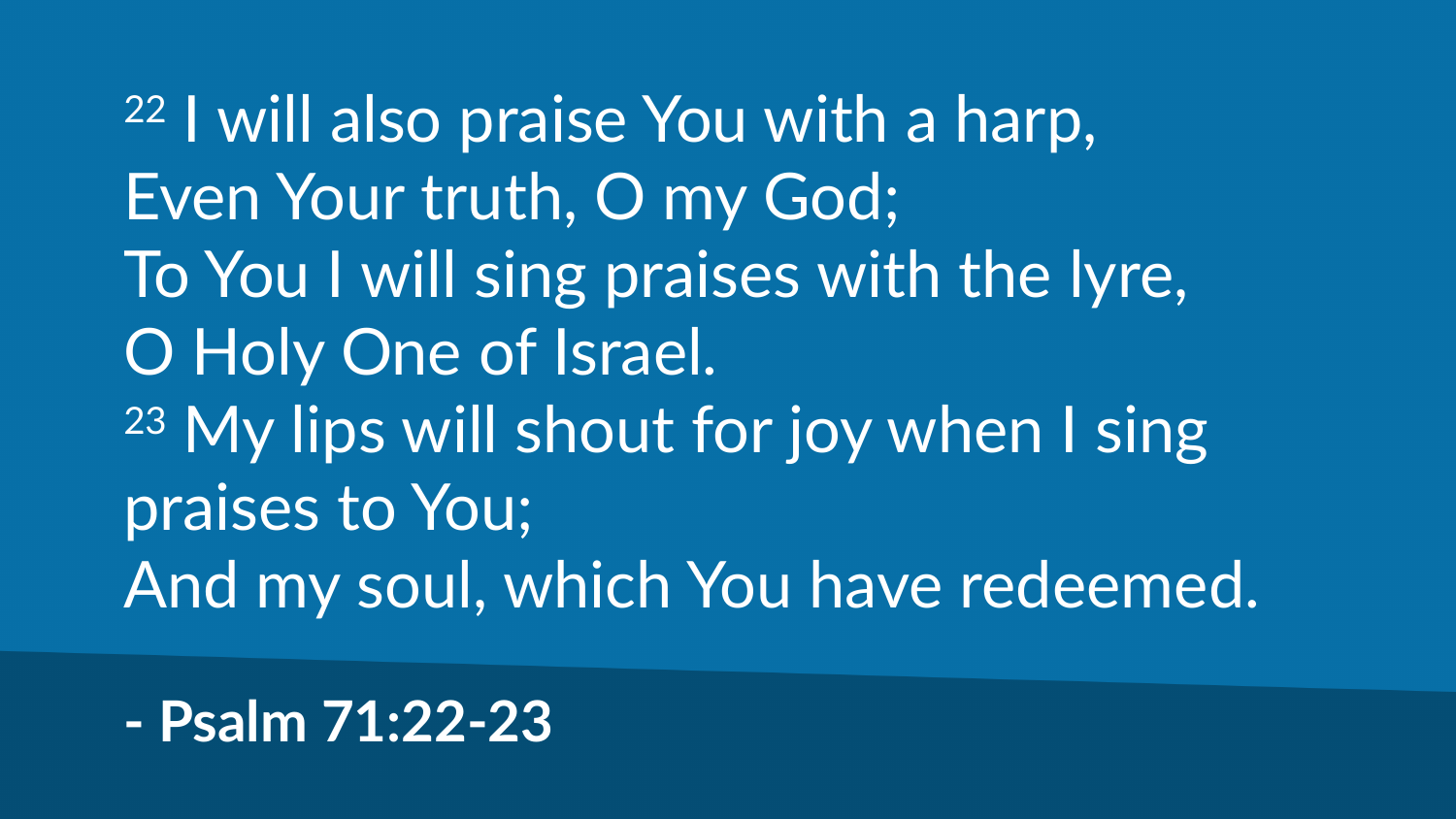

22 I will also praise You with a harp,
Even Your truth, O my God;
To You I will sing praises with the lyre,
O Holy One of Israel.
23 My lips will shout for joy when I sing praises to You;
And my soul, which You have redeemed.
- Psalm 71:22-23